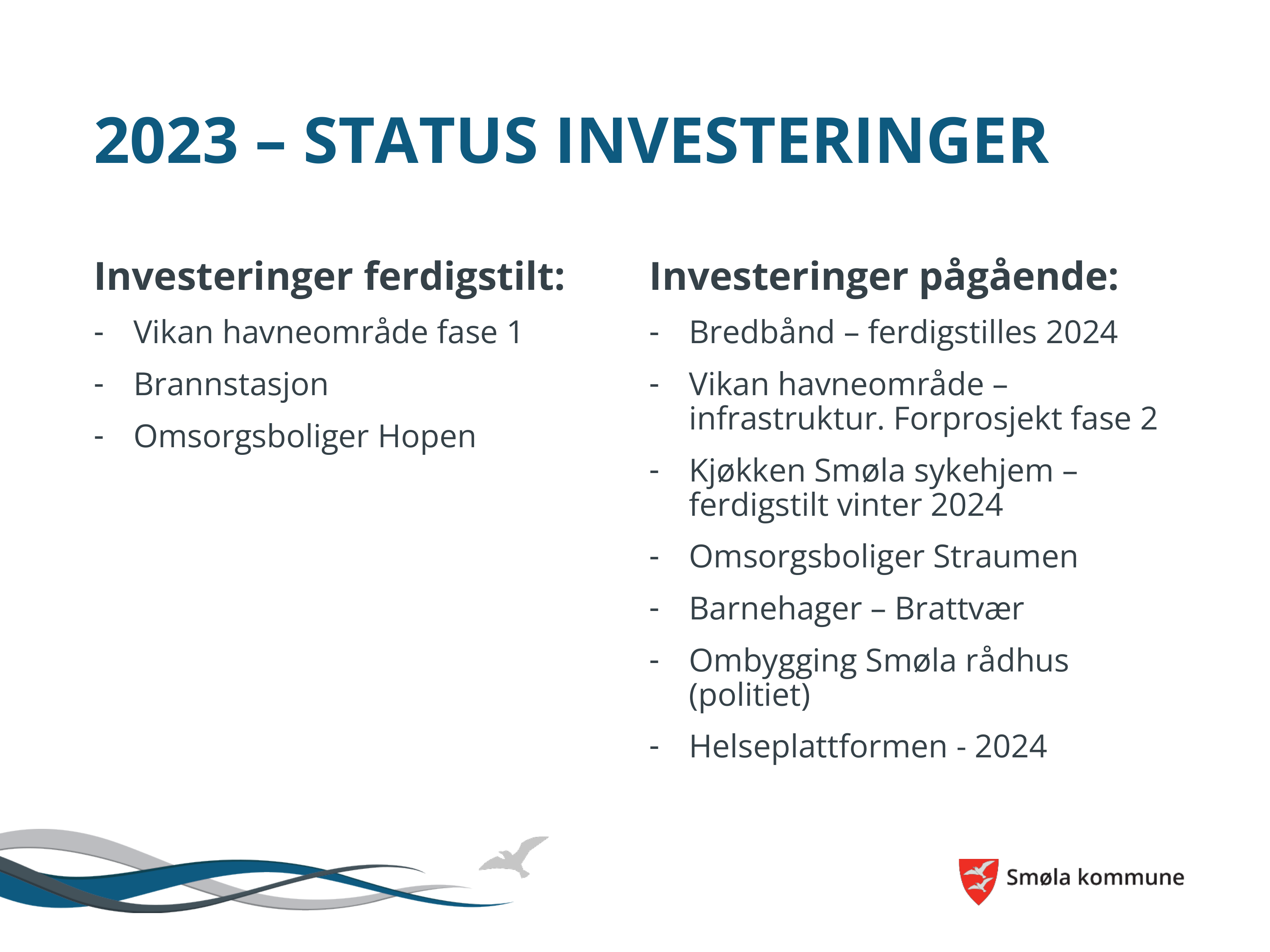

# 2023 – status investeringer
Investeringer ferdigstilt:
Vikan havneområde fase 1
Brannstasjon
Omsorgsboliger Hopen

Investeringer pågående:
Bredbånd – ferdigstilles 2024
Vikan havneområde – infrastruktur. Forprosjekt fase 2
Kjøkken Smøla sykehjem – ferdigstilt vinter 2024
Omsorgsboliger Straumen
Barnehager – Brattvær
Ombygging Smøla rådhus (politiet)
Helseplattformen - 2024